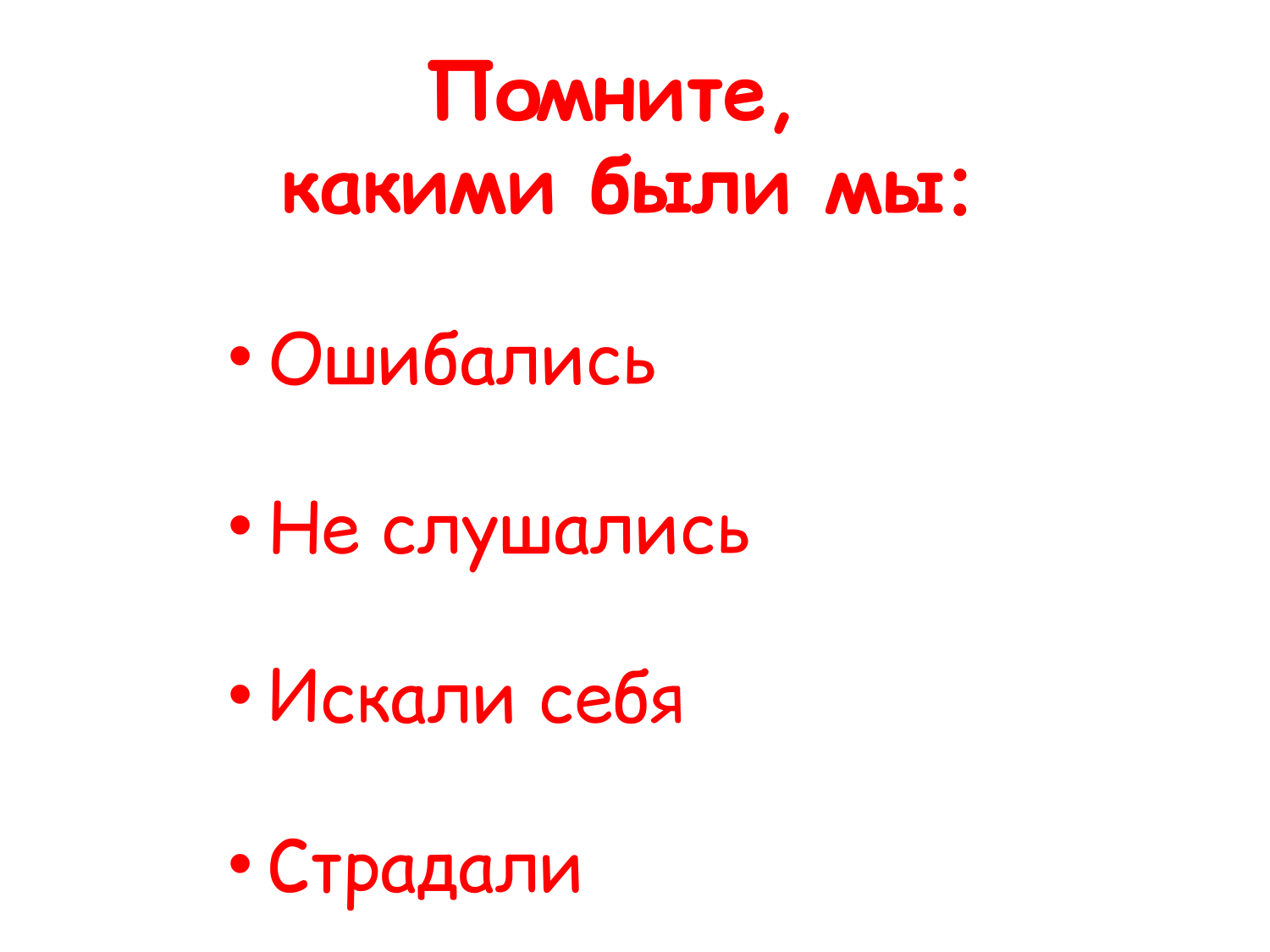

Помните,
какими были мы:

Ошибались

Не слушались

Искали себя

Страдали